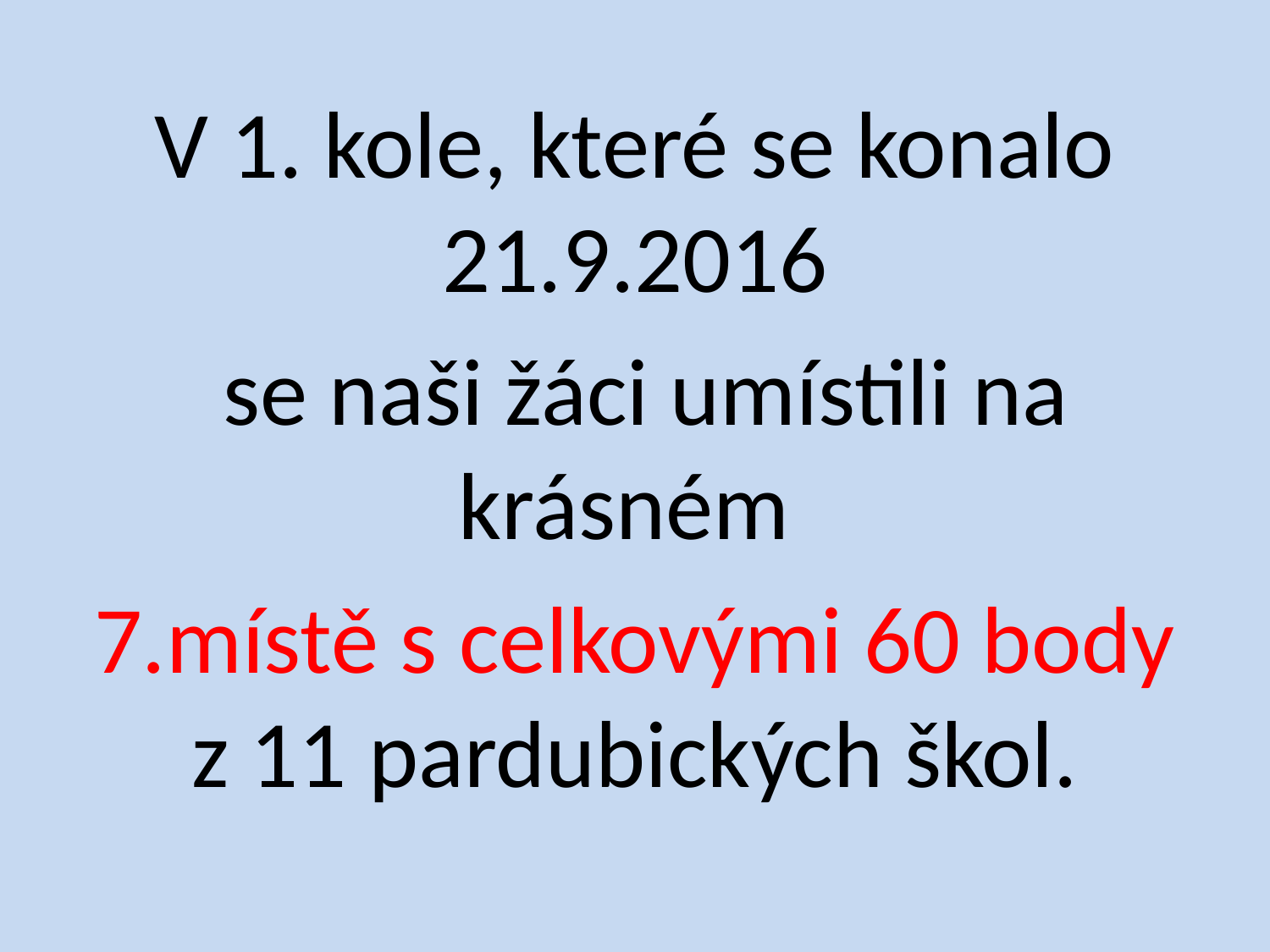

V 1. kole, které se konalo 21.9.2016
 se naši žáci umístili na krásném
7.místě s celkovými 60 body z 11 pardubických škol.